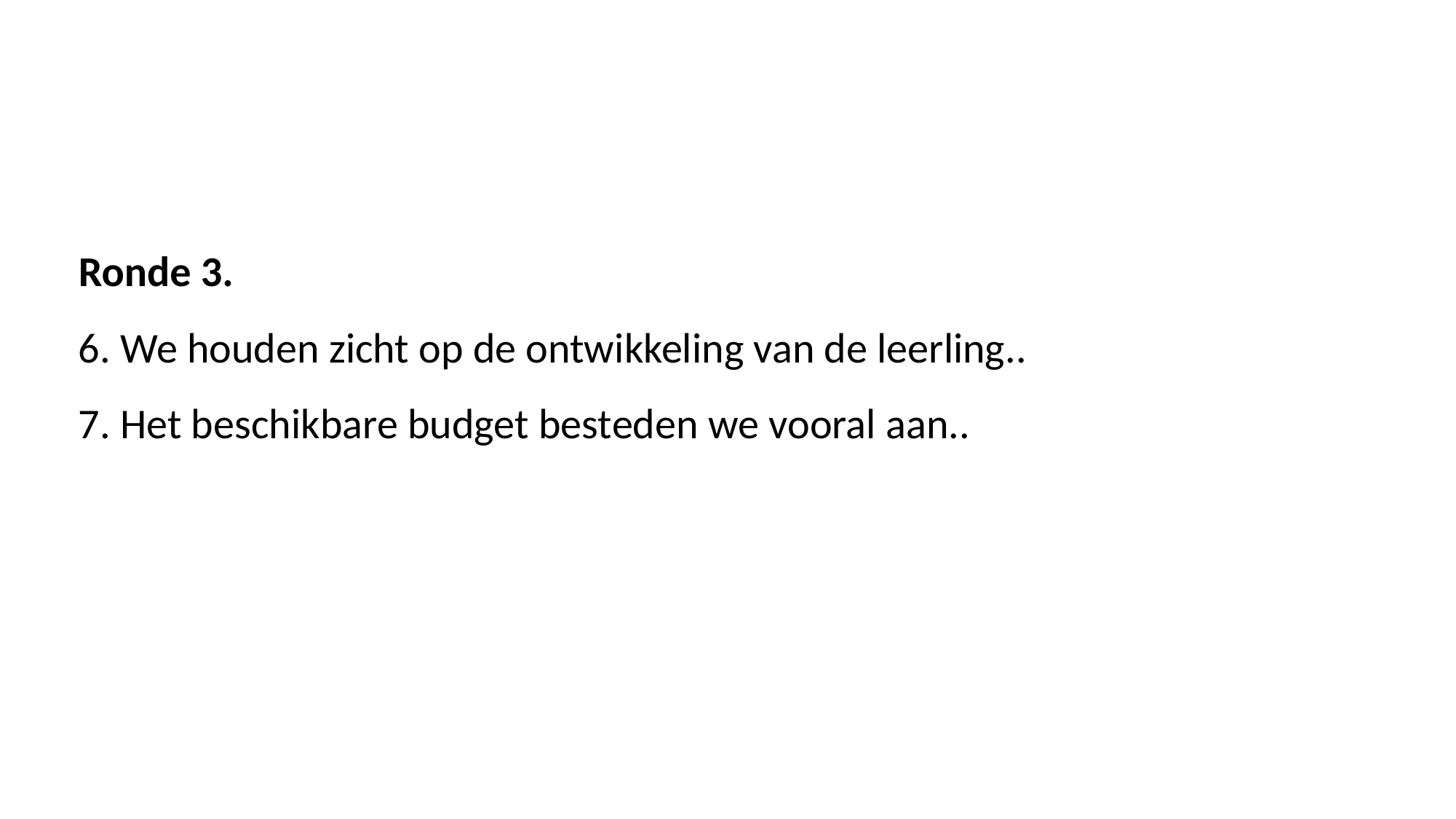

Ronde 3.
6. We houden zicht op de ontwikkeling van de leerling..
7. Het beschikbare budget besteden we vooral aan..